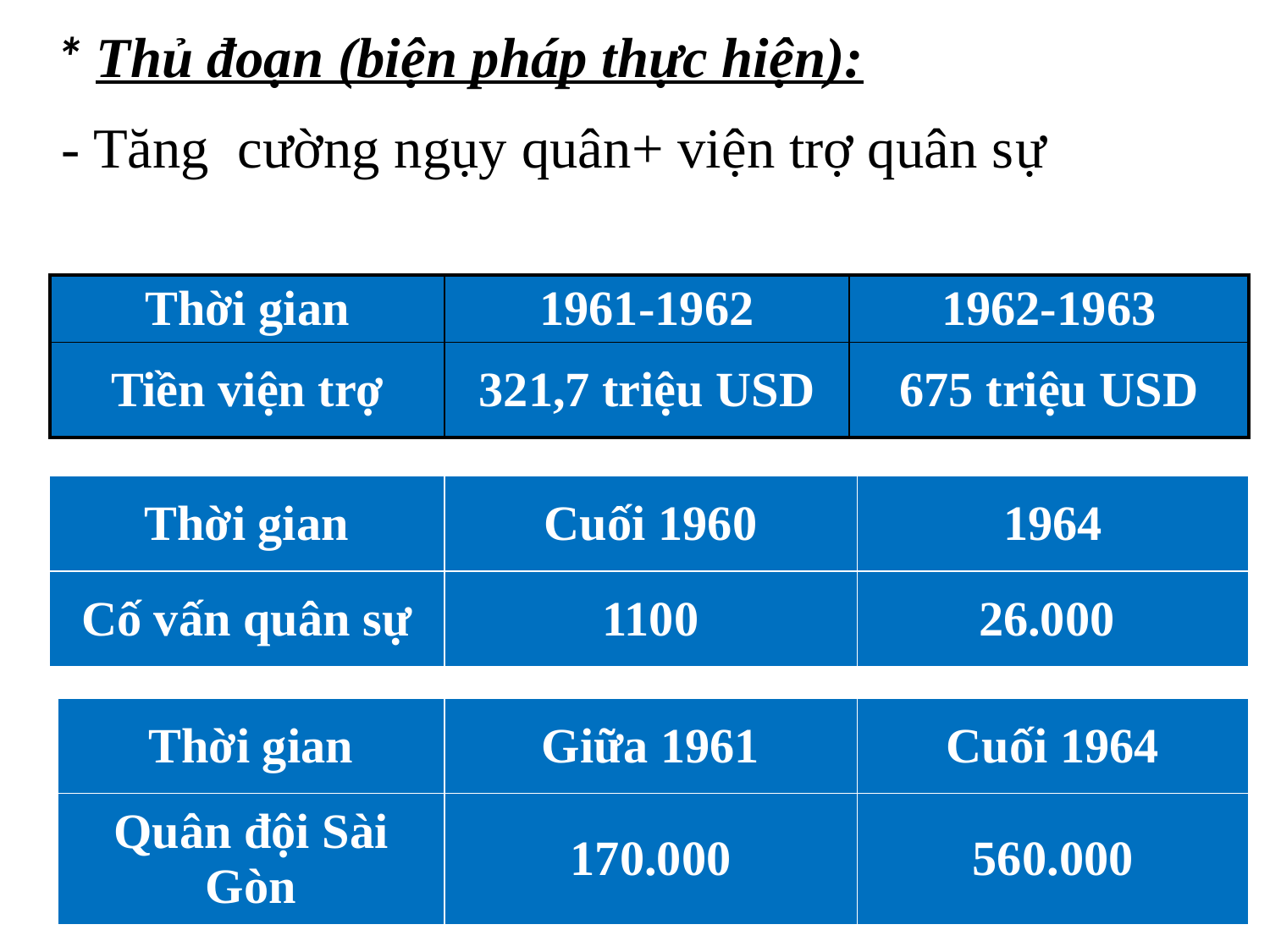

# * Thủ đoạn (biện pháp thực hiện):
- Tăng  cường ngụy quân+ viện trợ quân sự
| Thời gian | 1961-1962 | 1962-1963 |
| --- | --- | --- |
| Tiền viện trợ | 321,7 triệu USD | 675 triệu USD |
| Thời gian | Cuối 1960 | 1964 |
| --- | --- | --- |
| Cố vấn quân sự | 1100 | 26.000 |
| Thời gian | Giữa 1961 | Cuối 1964 |
| --- | --- | --- |
| Quân đội Sài Gòn | 170.000 | 560.000 |